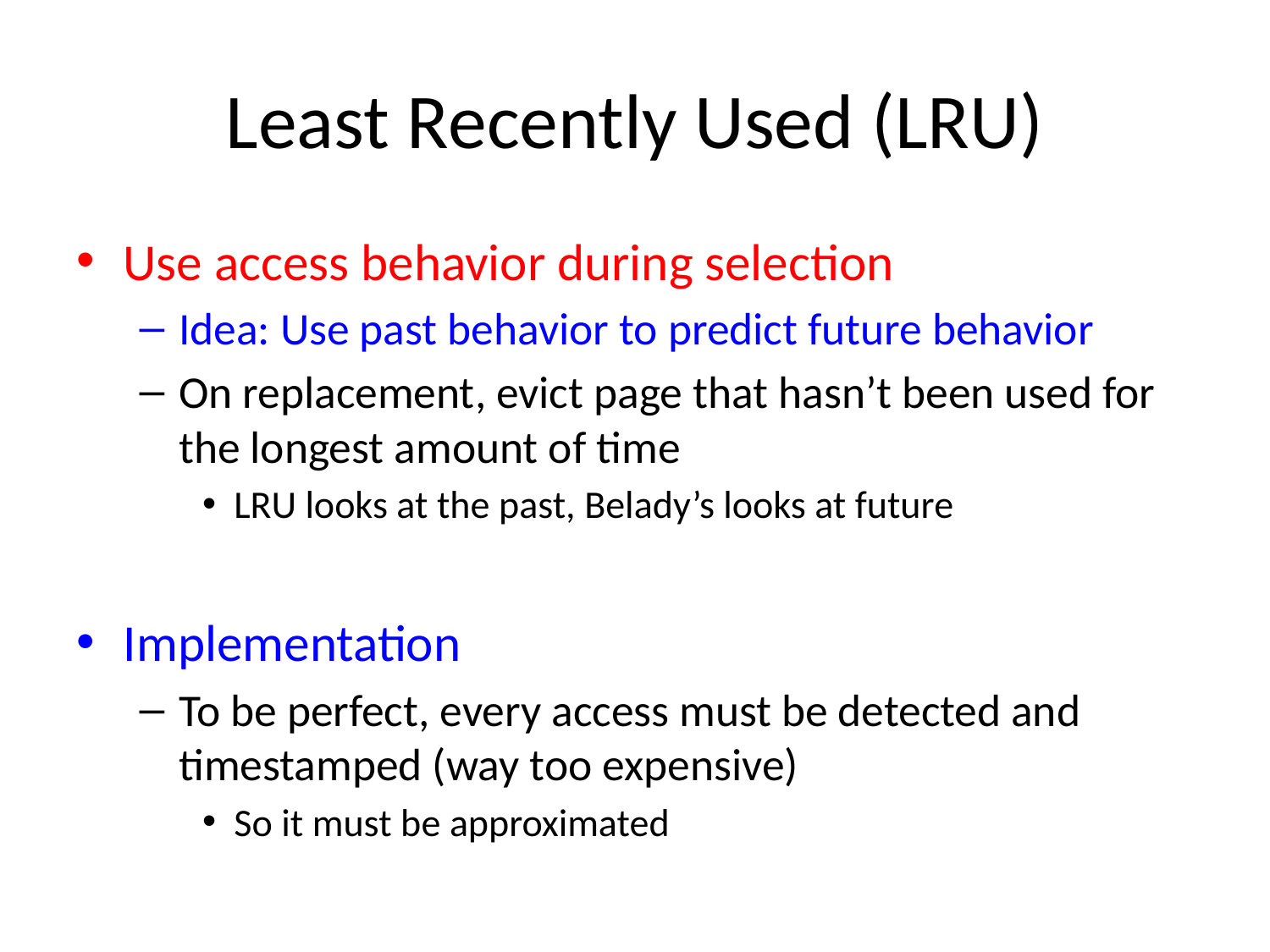

# Least Recently Used (LRU)
Use access behavior during selection
Idea: Use past behavior to predict future behavior
On replacement, evict page that hasn’t been used for the longest amount of time
LRU looks at the past, Belady’s looks at future

Implementation
To be perfect, every access must be detected and timestamped (way too expensive)
So it must be approximated